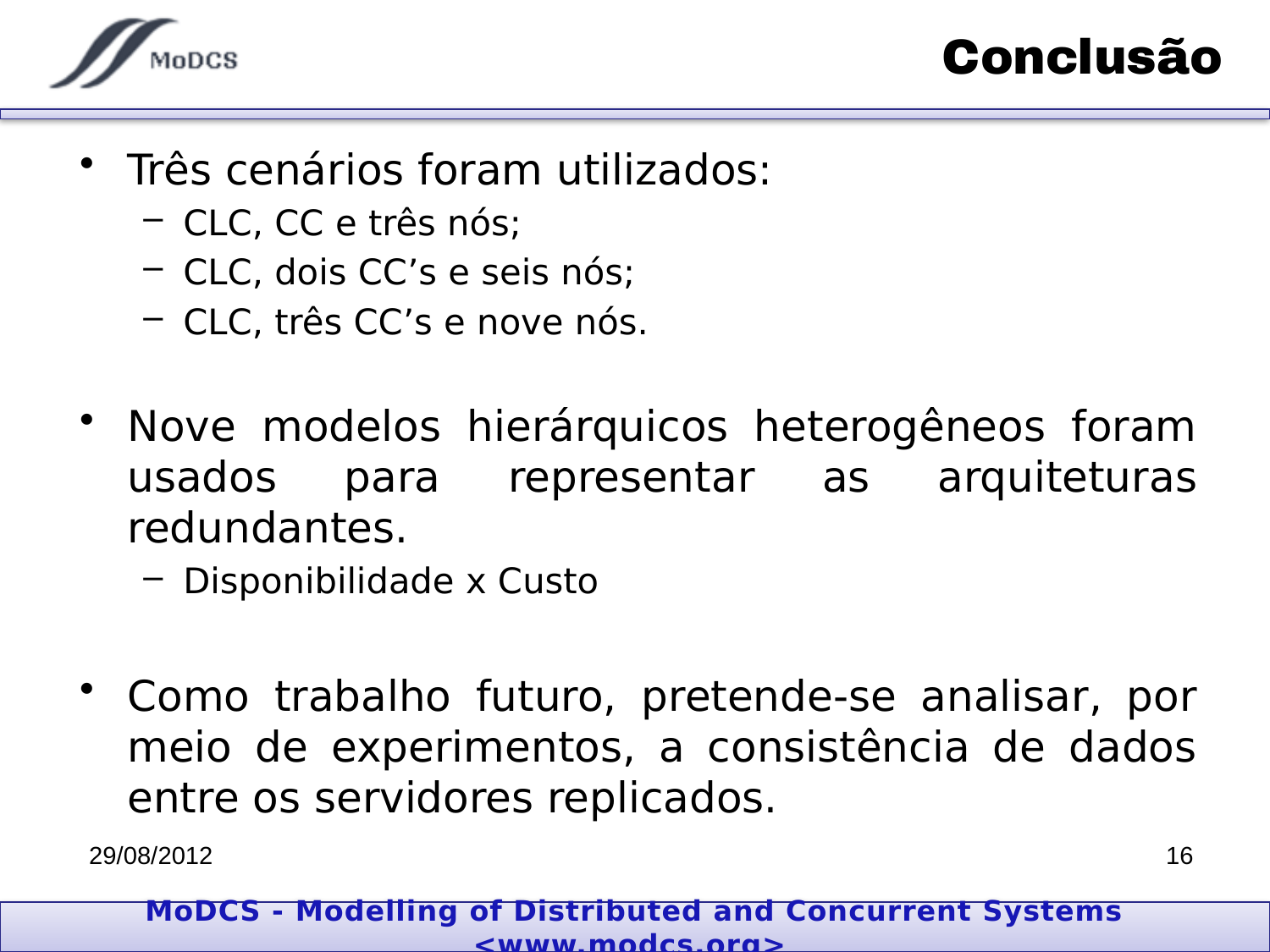

# Conclusão
Três cenários foram utilizados:
CLC, CC e três nós;
CLC, dois CC’s e seis nós;
CLC, três CC’s e nove nós.

Nove modelos hierárquicos heterogêneos foram usados ​​para representar as arquiteturas redundantes.
Disponibilidade x Custo

Como trabalho futuro, pretende-se analisar, por meio de experimentos, a consistência de dados entre os servidores replicados.
29/08/2012
16